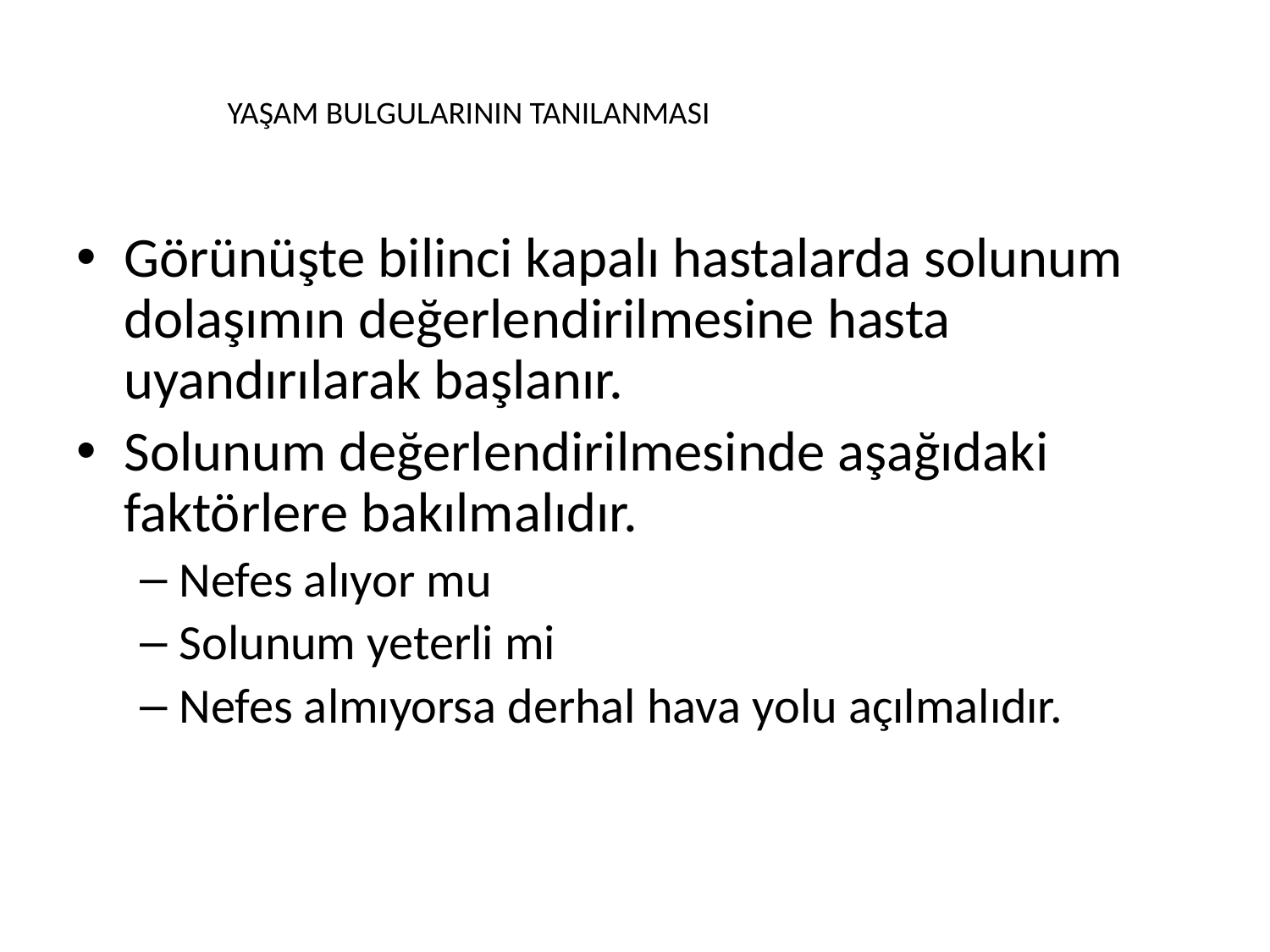

YAŞAM BULGULARININ TANILANMASI
Görünüşte bilinci kapalı hastalarda solunum dolaşımın değerlendirilmesine hasta uyandırılarak başlanır.
Solunum değerlendirilmesinde aşağıdaki faktörlere bakılmalıdır.
Nefes alıyor mu
Solunum yeterli mi
Nefes almıyorsa derhal hava yolu açılmalıdır.